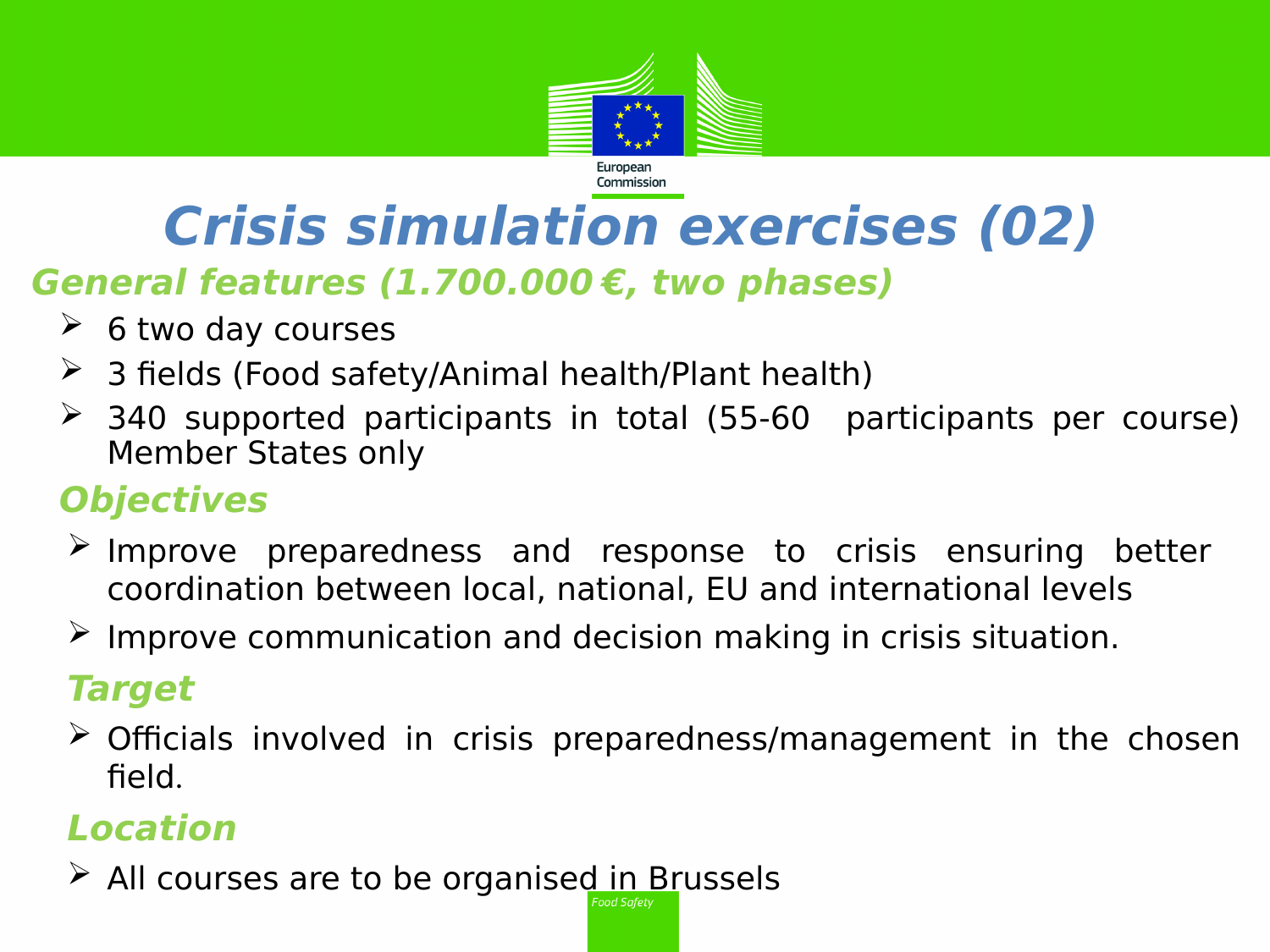

Crisis simulation exercises (02)
General features (1.700.000 €, two phases)
6 two day courses
3 fields (Food safety/Animal health/Plant health)
340 supported participants in total (55-60  participants per course) Member States only
Objectives
Improve preparedness and response to crisis ensuring better  coordination between local, national, EU and international levels
Improve communication and decision making in crisis situation.
Target
Officials involved in crisis preparedness/management in the chosen field.
Location
All courses are to be organised in Brussels